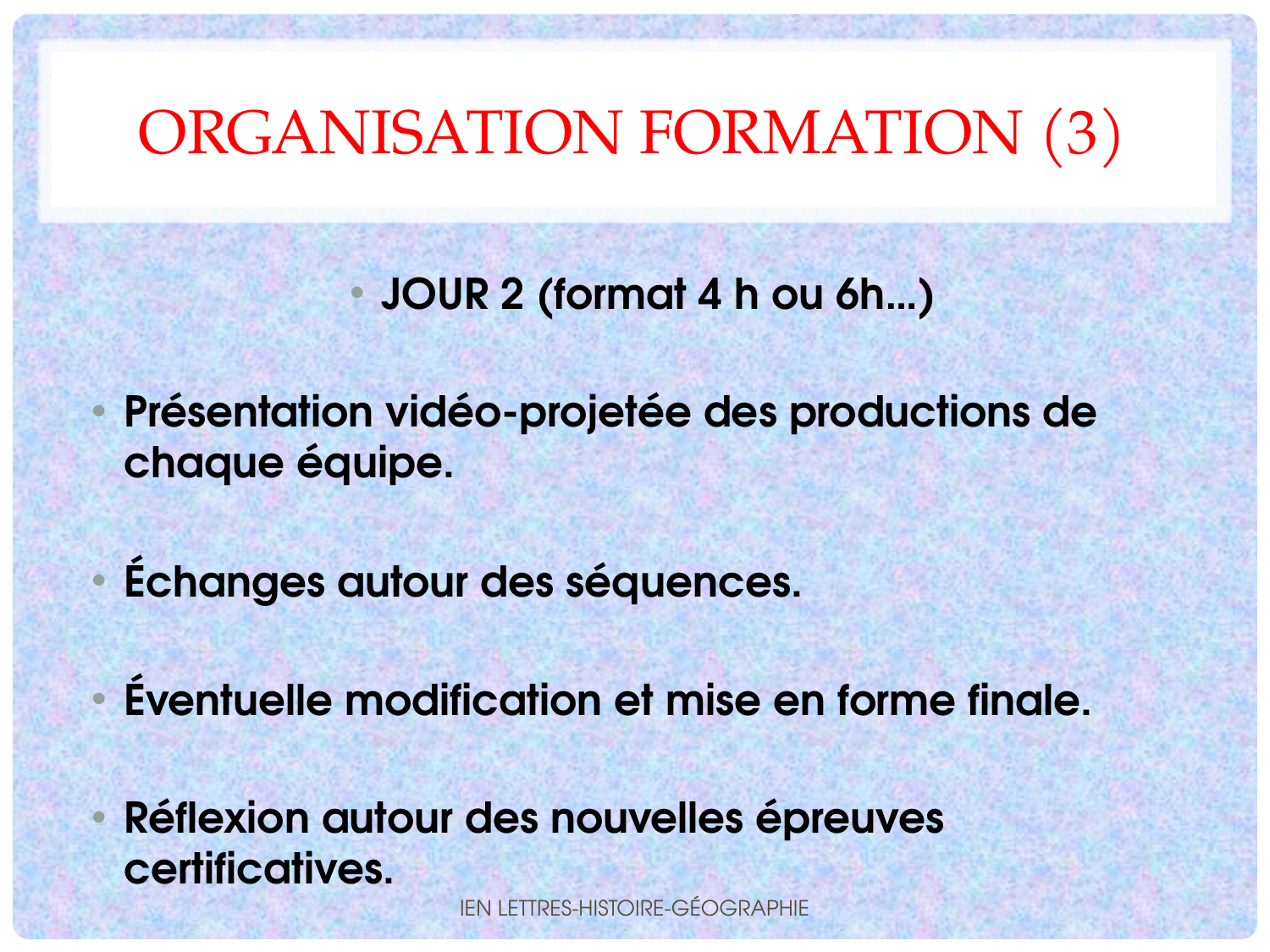

# Organisation formation (3)

JOUR 2 (format 4 h ou 6h…)

Présentation vidéo-projetée des productions de chaque équipe.

Échanges autour des séquences.

Éventuelle modification et mise en forme finale.

Réflexion autour des nouvelles épreuves certificatives.

IEN LETTRES-HISTOIRE-GÉOGRAPHIE